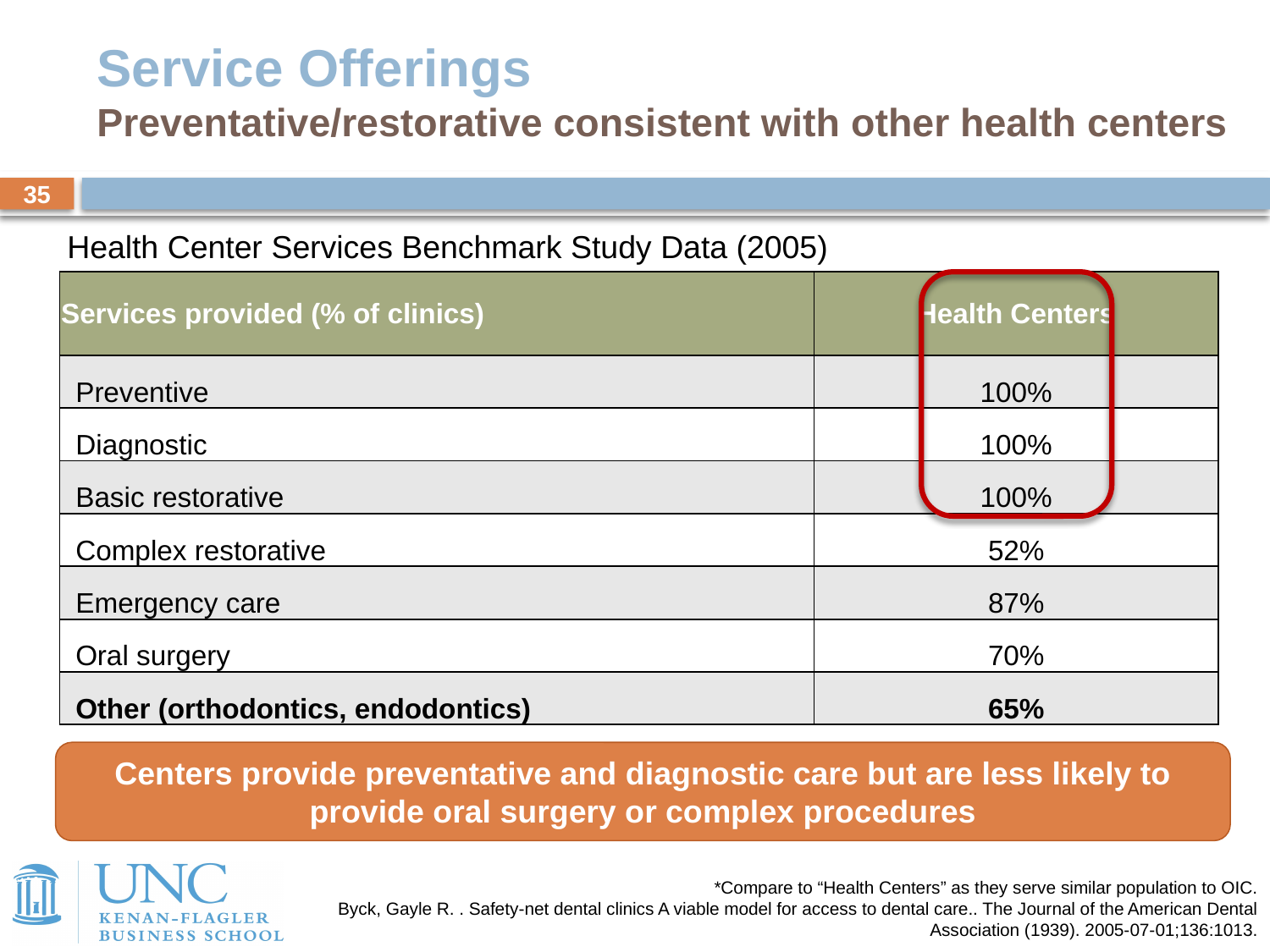

# Service Offerings Preventative/restorative consistent with other health centers
35
Health Center Services Benchmark Study Data (2005)
| Services provided (% of clinics) | Health Centers |
| --- | --- |
| Preventive | 100% |
| Diagnostic | 100% |
| Basic restorative | 100% |
| Complex restorative | 52% |
| Emergency care | 87% |
| Oral surgery | 70% |
| Other (orthodontics, endodontics) | 65% |

Centers provide preventative and diagnostic care but are less likely to provide oral surgery or complex procedures
*Compare to “Health Centers” as they serve similar population to OIC.
Byck, Gayle R. . Safety-net dental clinics A viable model for access to dental care.. The Journal of the American Dental Association (1939). 2005-07-01;136:1013.